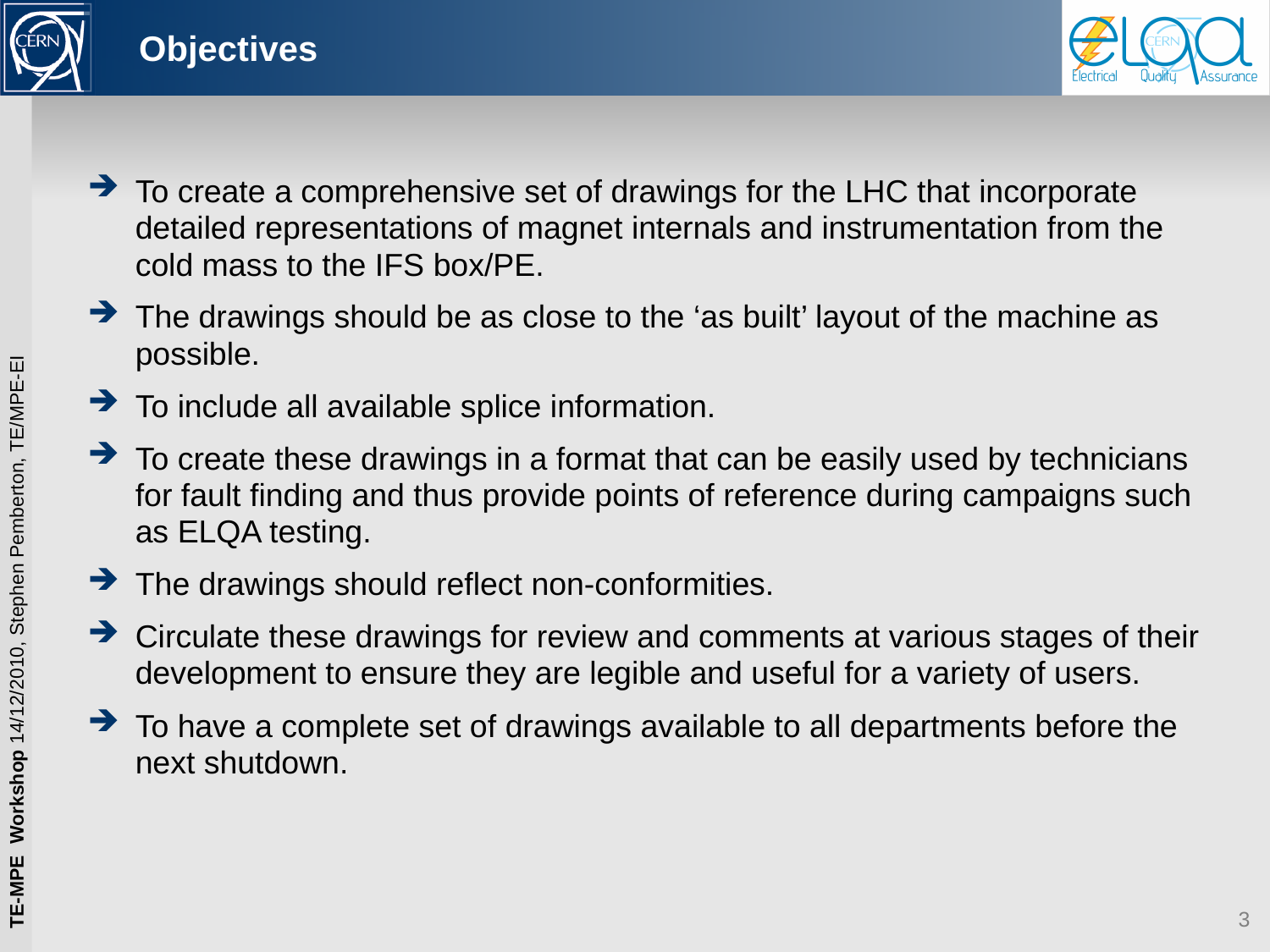

# Objectives
To create a comprehensive set of drawings for the LHC that incorporate detailed representations of magnet internals and instrumentation from the cold mass to the IFS box/PE.
The drawings should be as close to the ‘as built’ layout of the machine as possible.
To include all available splice information.
To create these drawings in a format that can be easily used by technicians for fault finding and thus provide points of reference during campaigns such as ELQA testing.
The drawings should reflect non-conformities.
Circulate these drawings for review and comments at various stages of their development to ensure they are legible and useful for a variety of users.
To have a complete set of drawings available to all departments before the next shutdown.